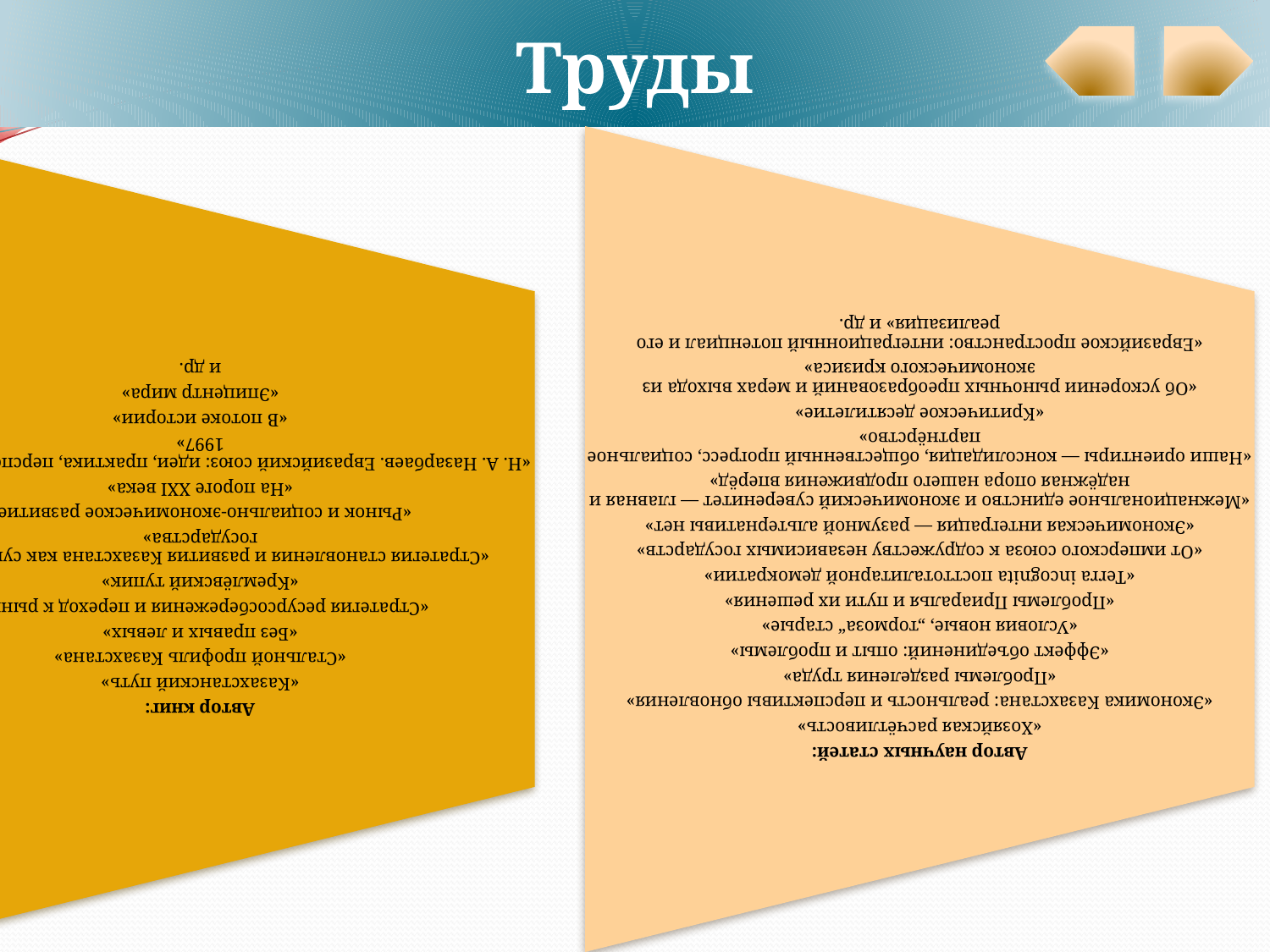

Труды

Автор книг:
«Казахстанский путь»
«Стальной профиль Казахстана»
«Без правых и левых»
«Стратегия ресурсосбережения и переход к рынку»
«Кремлёвский тупик»
«Стратегия становления и развития Казахстана как суверенного государства»
«Рынок и социально-экономическое развитие»
«На пороге XXI века»
«Н. А. Назарбаев. Евразийский союз: идеи, практика, перспективы. 1994—1997»
«В потоке истории»
«Эпицентр мира»
и др.
Автор научных статей:
«Хозяйская расчётливость»
«Экономика Казахстана: реальность и перспективы обновления»
«Проблемы разделения труда»
«Эффект объединений: опыт и проблемы»
«Условия новые, „тормоза“ старые»
«Проблемы Приаралья и пути их решения»
«Terra incognita посттоталитарной демократии»
«От имперского союза к содружеству независимых государств»
«Экономическая интеграция — разумной альтернативы нет»
«Межнациональное единство и экономический суверенитет — главная и надёжная опора нашего продвижения вперёд»
«Наши ориентиры — консолидация, общественный прогресс, социальное партнёрство»
«Критическое десятилетие»
«Об ускорении рыночных преобразований и мерах выхода из экономического кризиса»
«Евразийское пространство: интеграционный потенциал и его реализация» и др.